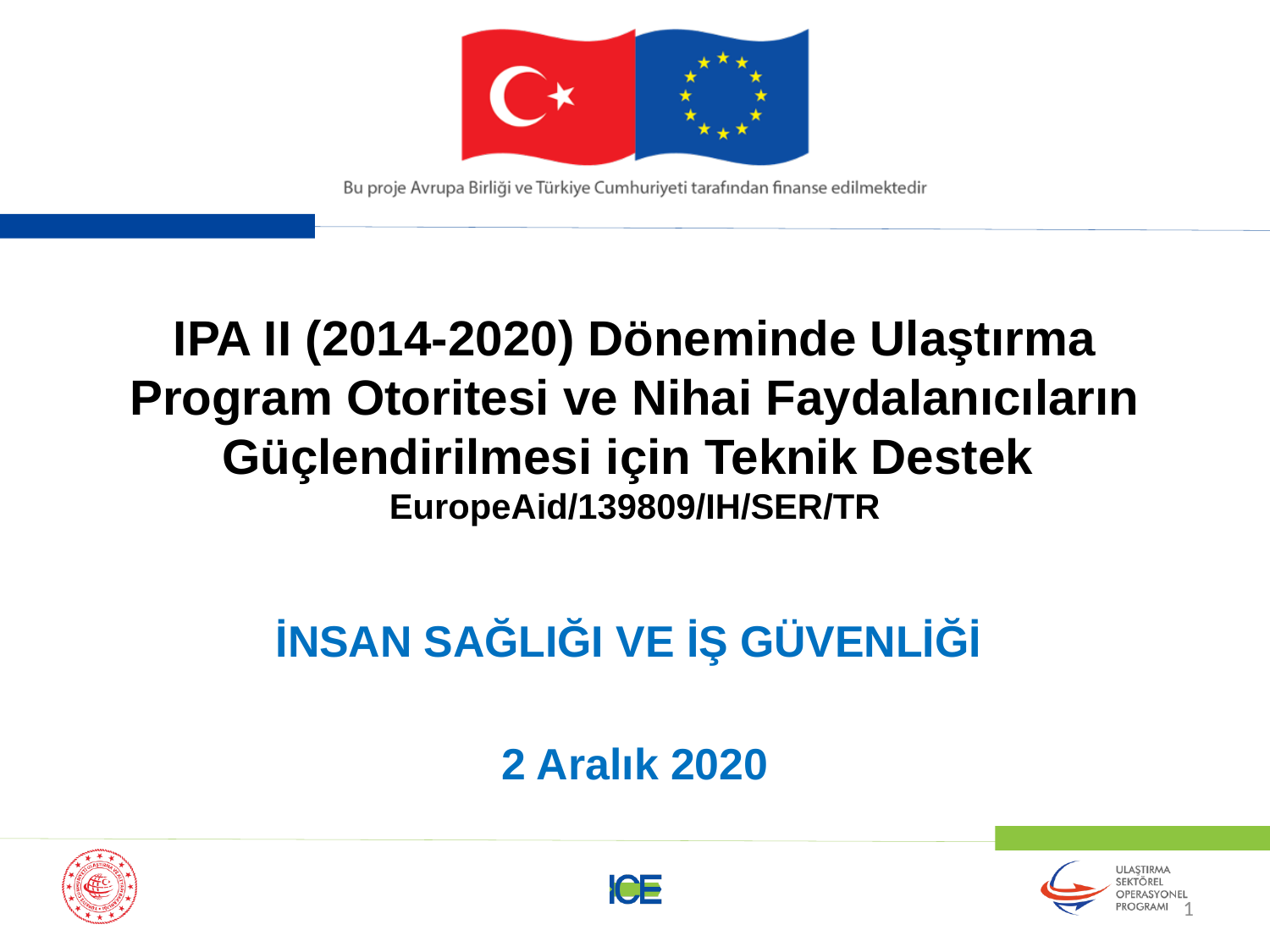

# IPA II (2014-2020) Döneminde Ulaştırma Program Otoritesi ve Nihai Faydalanıcıların Güçlendirilmesi için Teknik Destek EuropeAid/139809/IH/SER/TR
İNSAN SAĞLIĞI VE İŞ GÜVENLİĞİ

2 Aralık 2020
1